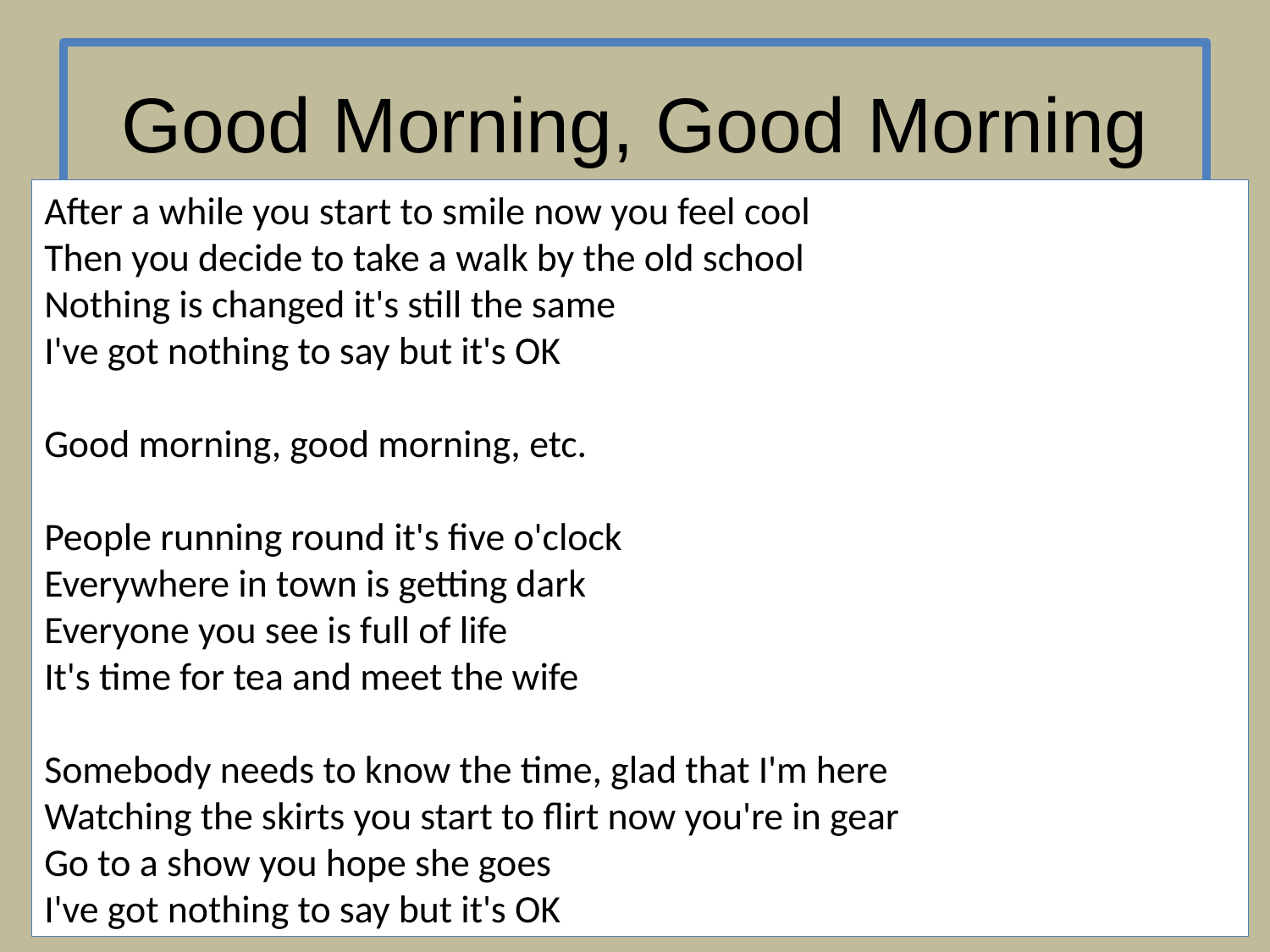

# Good Morning, Good Morning
After a while you start to smile now you feel cool
Then you decide to take a walk by the old school
Nothing is changed it's still the same
I've got nothing to say but it's OK

Good morning, good morning, etc.

People running round it's five o'clock
Everywhere in town is getting dark
Everyone you see is full of life
It's time for tea and meet the wife

Somebody needs to know the time, glad that I'm here
Watching the skirts you start to flirt now you're in gear
Go to a show you hope she goes
I've got nothing to say but it's OK